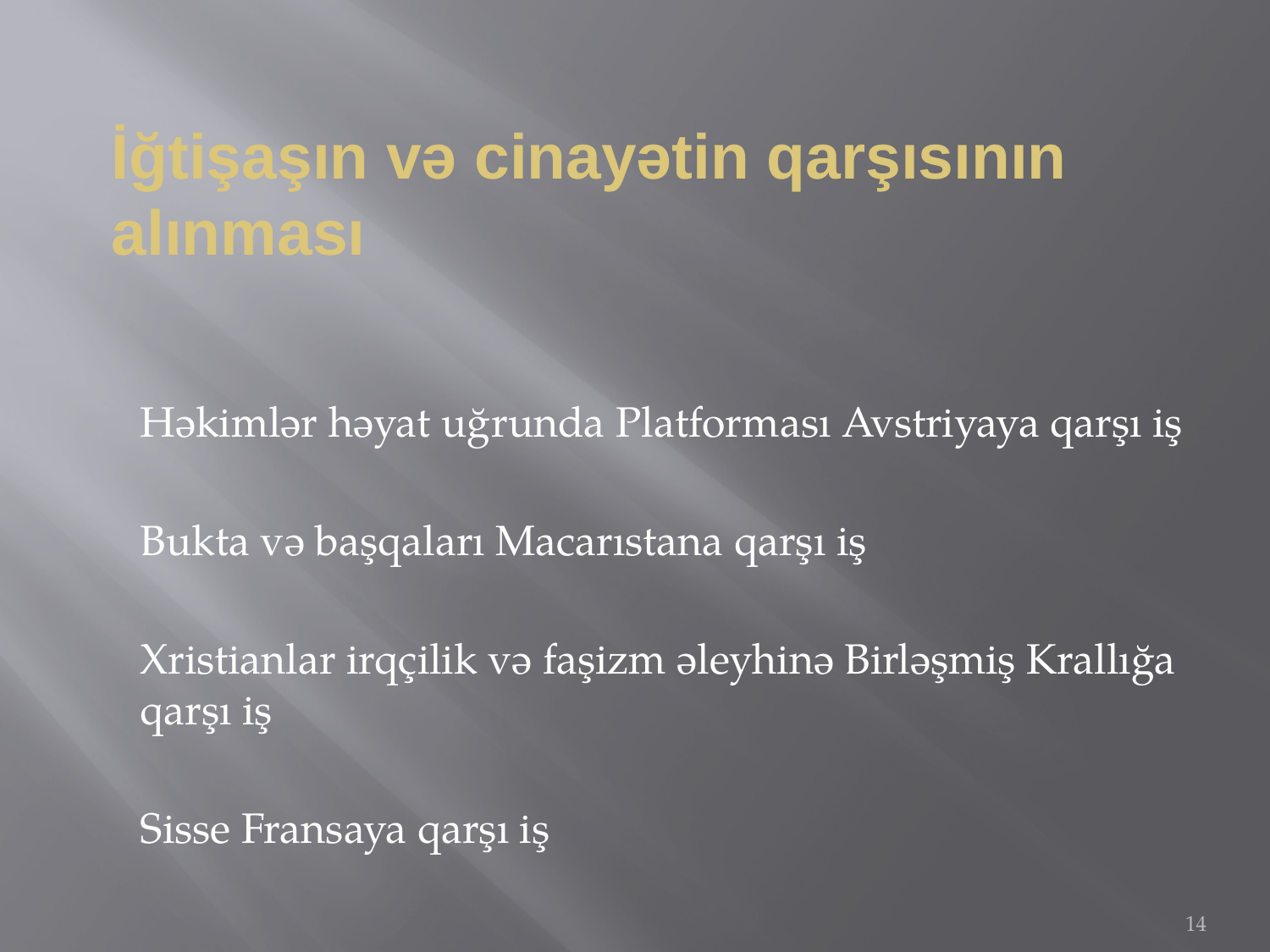

# İğtişaşın və cinayətin qarşısının alınması

Həkimlər həyat uğrunda Platforması Avstriyaya qarşı iş

Bukta və başqaları Macarıstana qarşı iş

Xristianlar irqçilik və faşizm əleyhinə Birləşmiş Krallığa qarşı iş

Sisse Fransaya qarşı iş
14